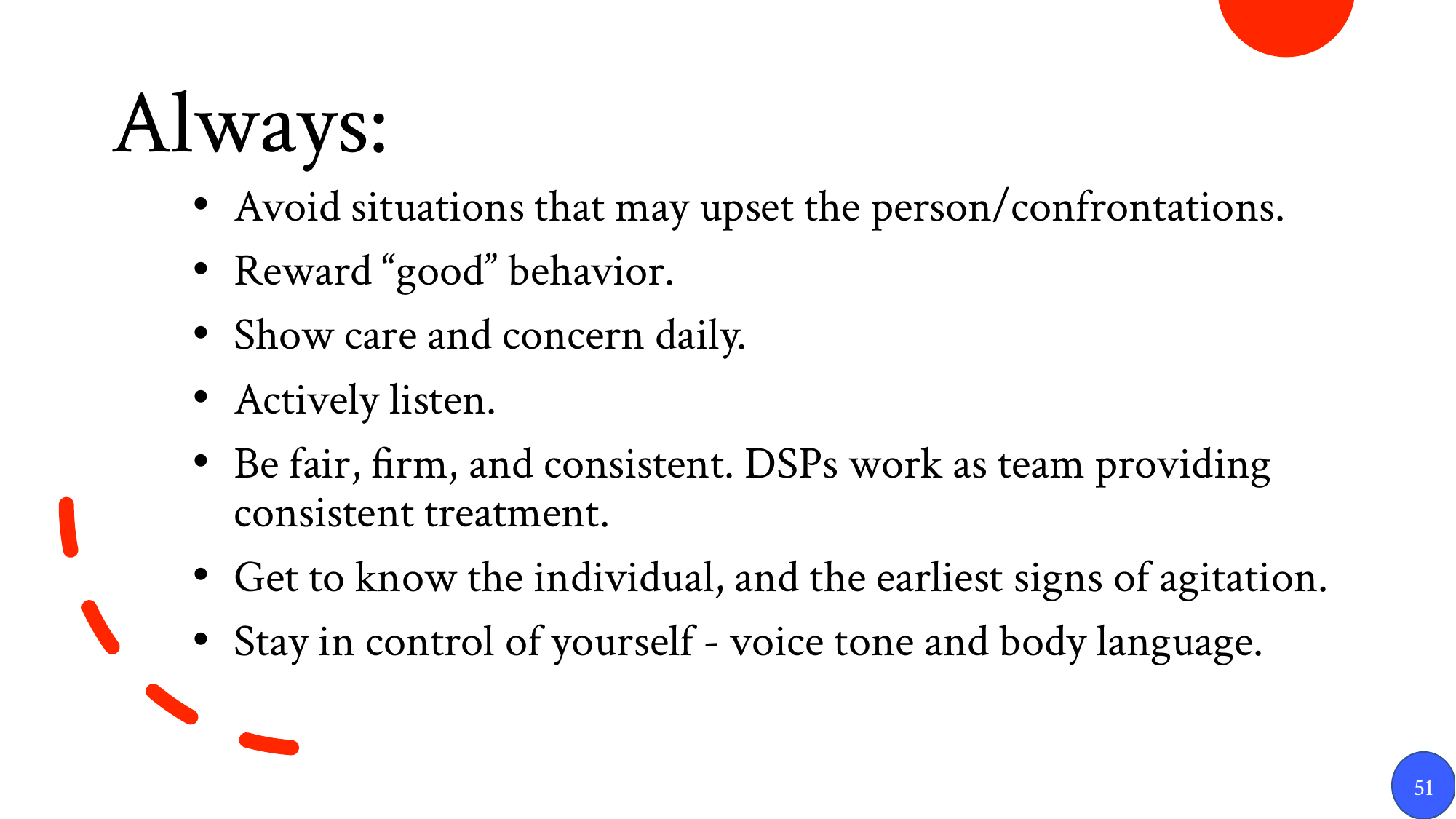

# Always:
Avoid situations that may upset the person/confrontations.
Reward “good” behavior.
Show care and concern daily.
Actively listen.
Be fair, firm, and consistent. DSPs work as team providing consistent treatment.
Get to know the individual, and the earliest signs of agitation.
Stay in control of yourself - voice tone and body language.

51